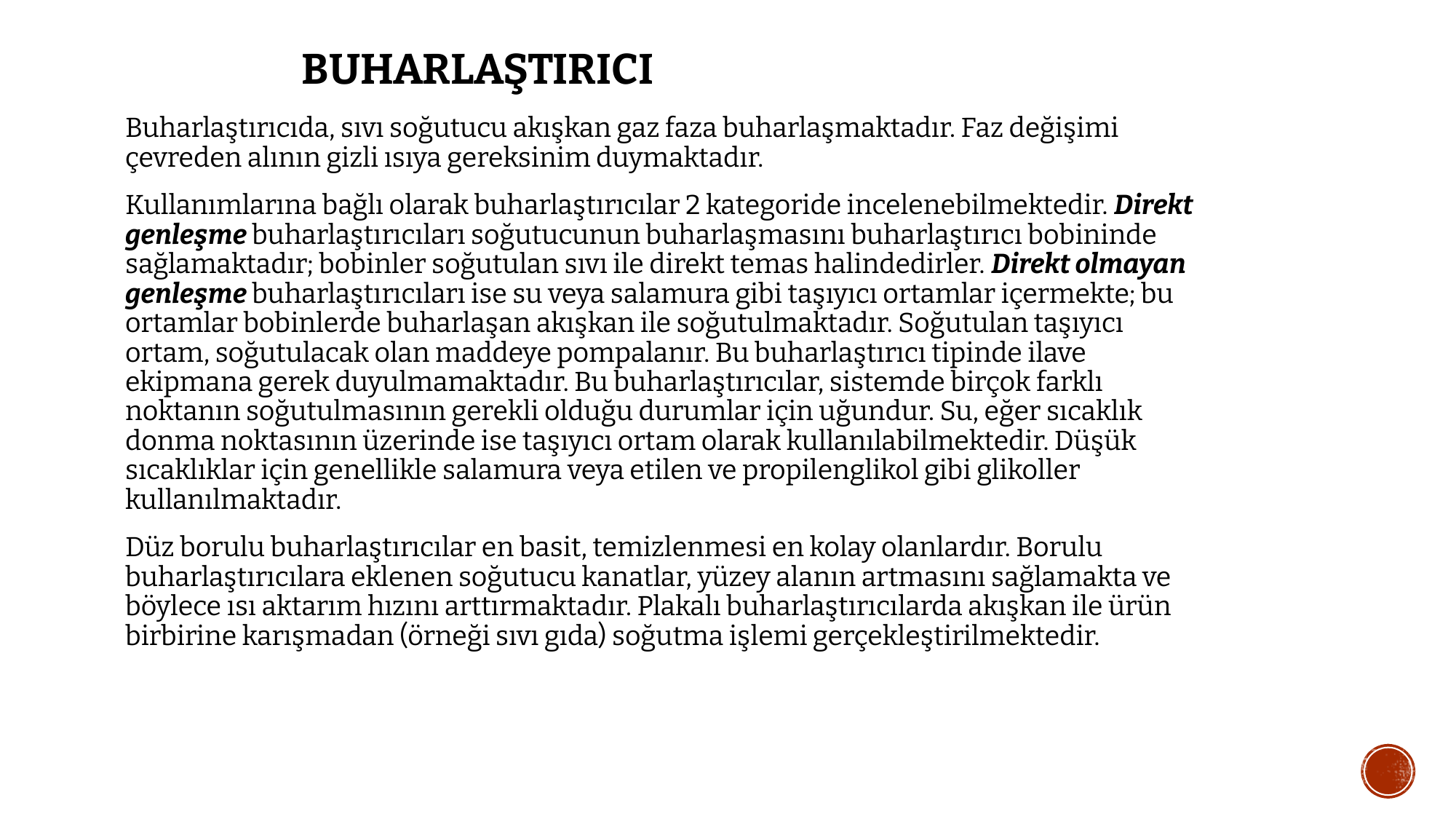

# Buharlaştırıcı
Buharlaştırıcıda, sıvı soğutucu akışkan gaz faza buharlaşmaktadır. Faz değişimi çevreden alının gizli ısıya gereksinim duymaktadır.
Kullanımlarına bağlı olarak buharlaştırıcılar 2 kategoride incelenebilmektedir. Direkt genleşme buharlaştırıcıları soğutucunun buharlaşmasını buharlaştırıcı bobininde sağlamaktadır; bobinler soğutulan sıvı ile direkt temas halindedirler. Direkt olmayan genleşme buharlaştırıcıları ise su veya salamura gibi taşıyıcı ortamlar içermekte; bu ortamlar bobinlerde buharlaşan akışkan ile soğutulmaktadır. Soğutulan taşıyıcı ortam, soğutulacak olan maddeye pompalanır. Bu buharlaştırıcı tipinde ilave ekipmana gerek duyulmamaktadır. Bu buharlaştırıcılar, sistemde birçok farklı noktanın soğutulmasının gerekli olduğu durumlar için uğundur. Su, eğer sıcaklık donma noktasının üzerinde ise taşıyıcı ortam olarak kullanılabilmektedir. Düşük sıcaklıklar için genellikle salamura veya etilen ve propilenglikol gibi glikoller kullanılmaktadır.
Düz borulu buharlaştırıcılar en basit, temizlenmesi en kolay olanlardır. Borulu buharlaştırıcılara eklenen soğutucu kanatlar, yüzey alanın artmasını sağlamakta ve böylece ısı aktarım hızını arttırmaktadır. Plakalı buharlaştırıcılarda akışkan ile ürün birbirine karışmadan (örneği sıvı gıda) soğutma işlemi gerçekleştirilmektedir.